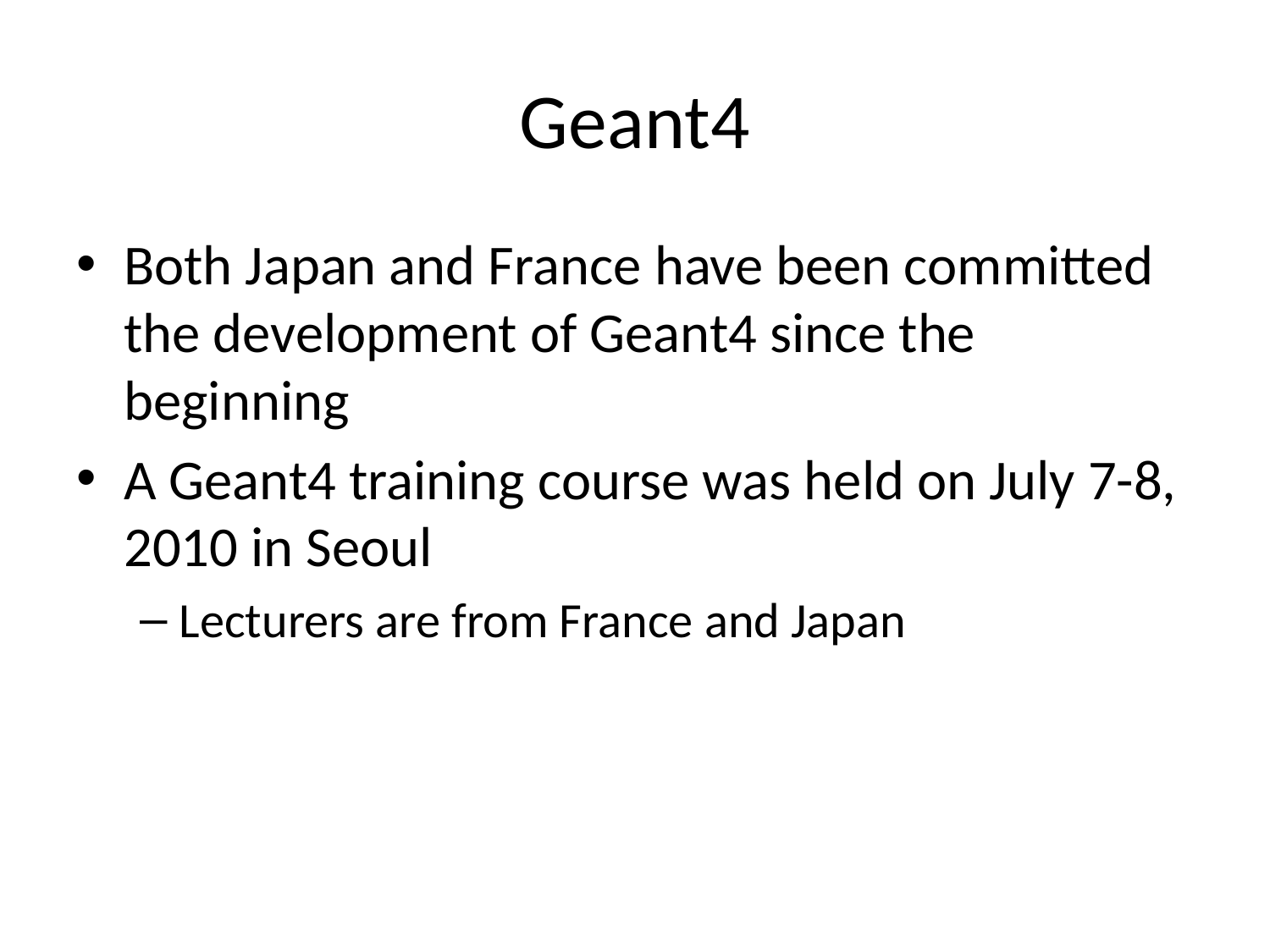

# Geant4
Both Japan and France have been committed the development of Geant4 since the beginning
A Geant4 training course was held on July 7-8, 2010 in Seoul
Lecturers are from France and Japan